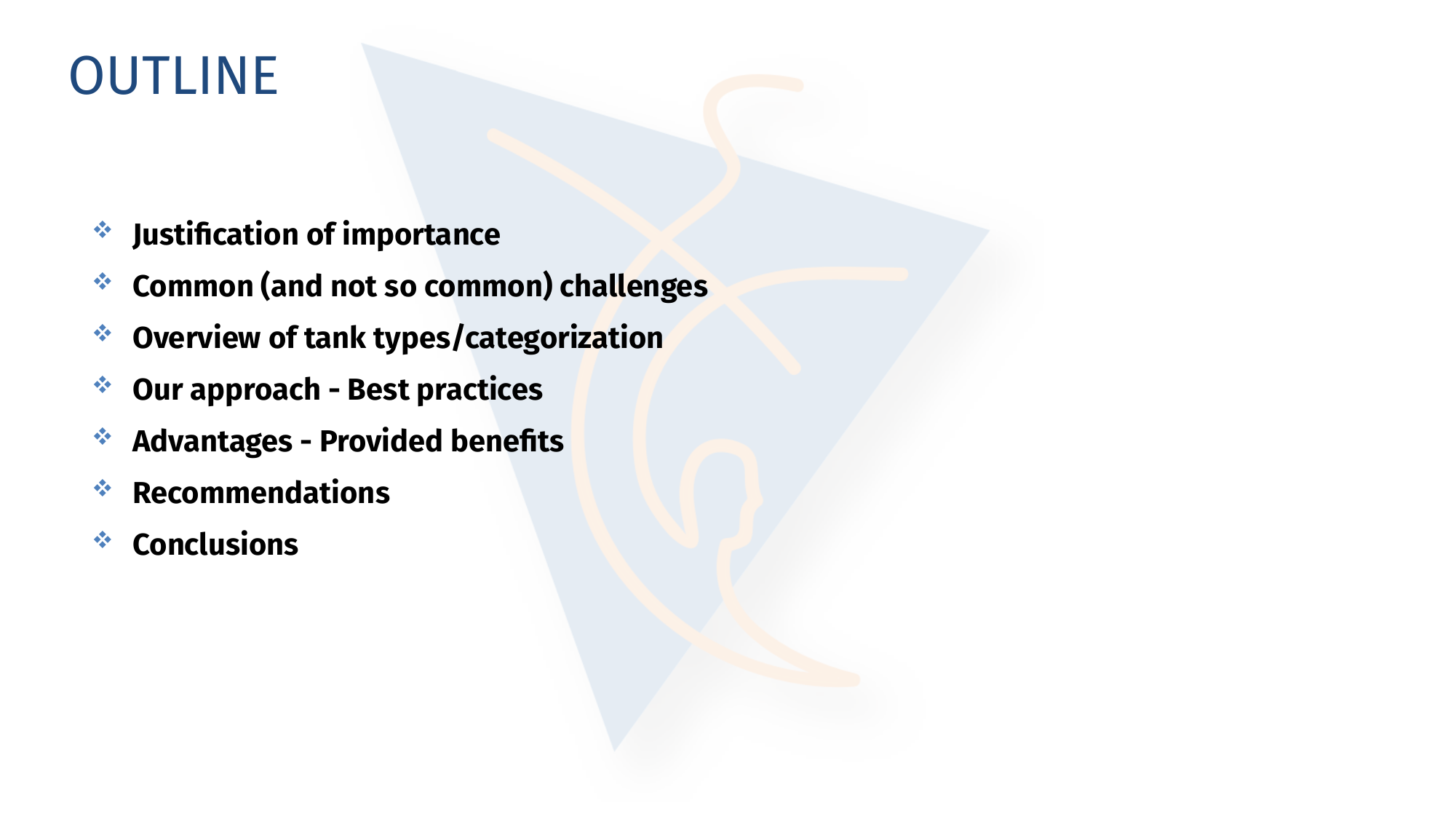

# OUTLINE
Justification of importance
Common (and not so common) challenges
Overview of tank types/categorization
Our approach - Best practices
Advantages - Provided benefits
Recommendations
Conclusions